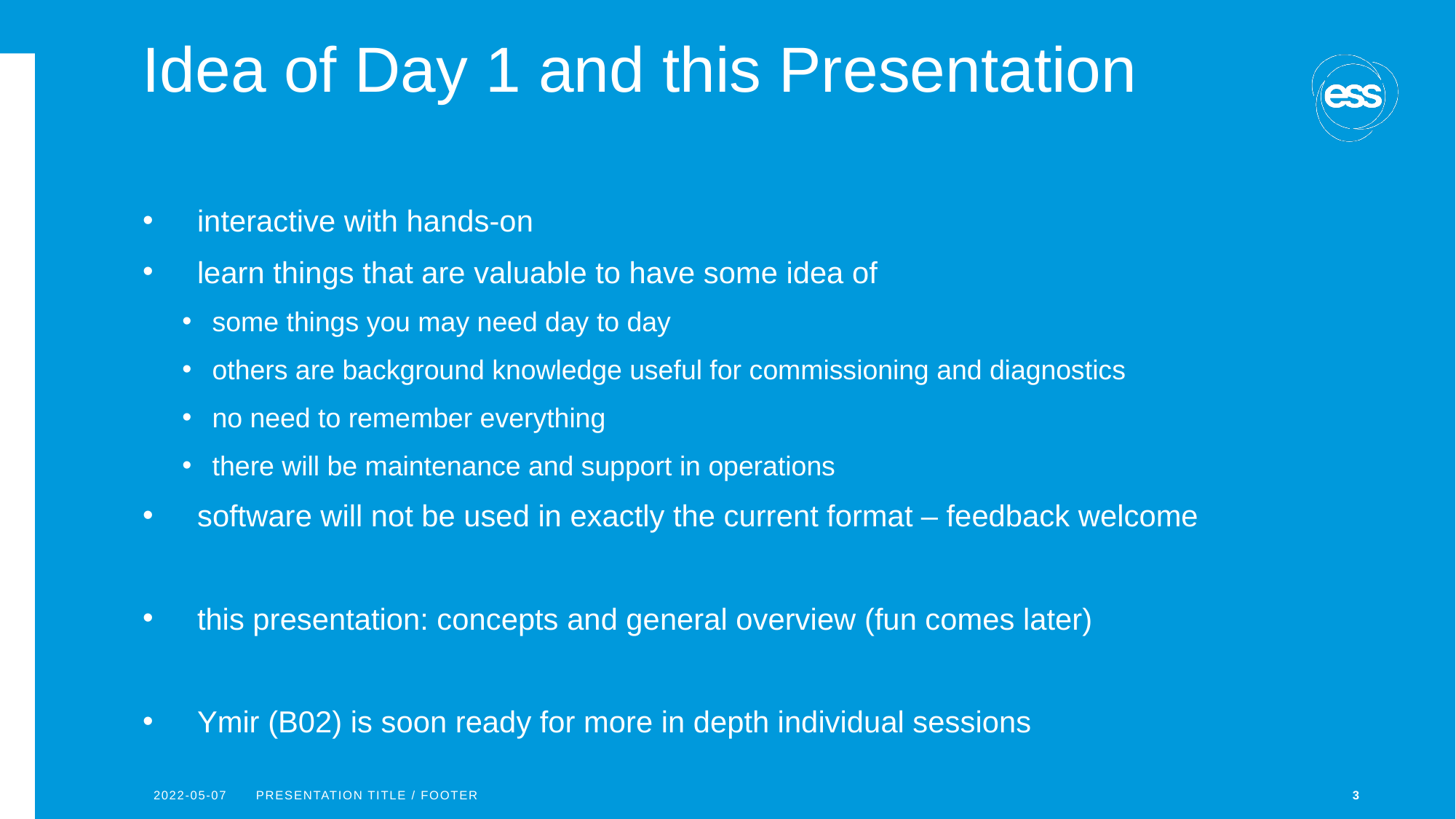

# Idea of Day 1 and this Presentation
interactive with hands-on
learn things that are valuable to have some idea of
some things you may need day to day
others are background knowledge useful for commissioning and diagnostics
no need to remember everything
there will be maintenance and support in operations
software will not be used in exactly the current format – feedback welcome

this presentation: concepts and general overview (fun comes later)

Ymir (B02) is soon ready for more in depth individual sessions
2022-05-07
PRESENTATION TITLE / FOOTER
3